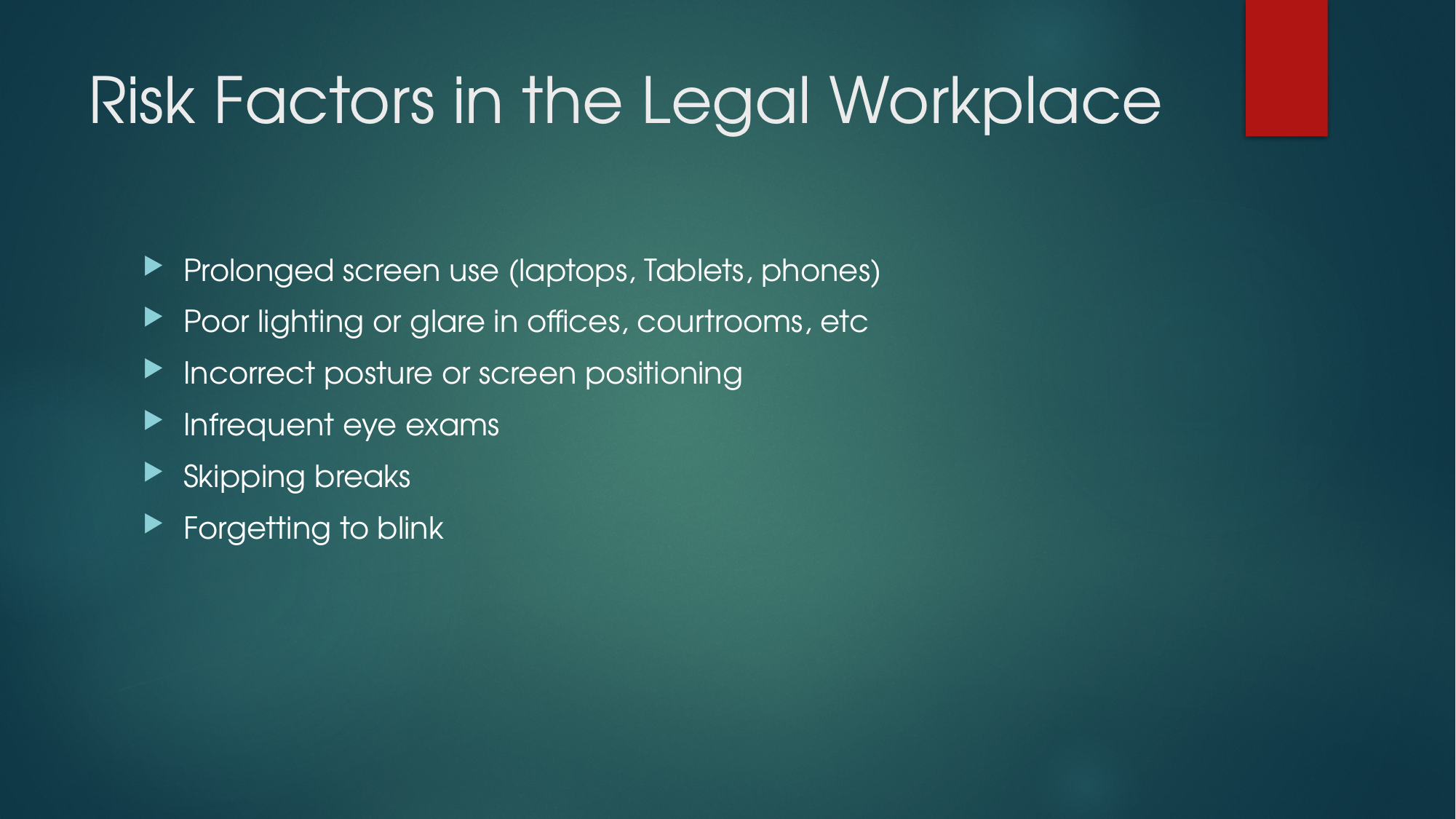

# Risk Factors in the Legal Workplace
Prolonged screen use (laptops, Tablets, phones)
Poor lighting or glare in offices, courtrooms, etc
Incorrect posture or screen positioning
Infrequent eye exams
Skipping breaks
Forgetting to blink